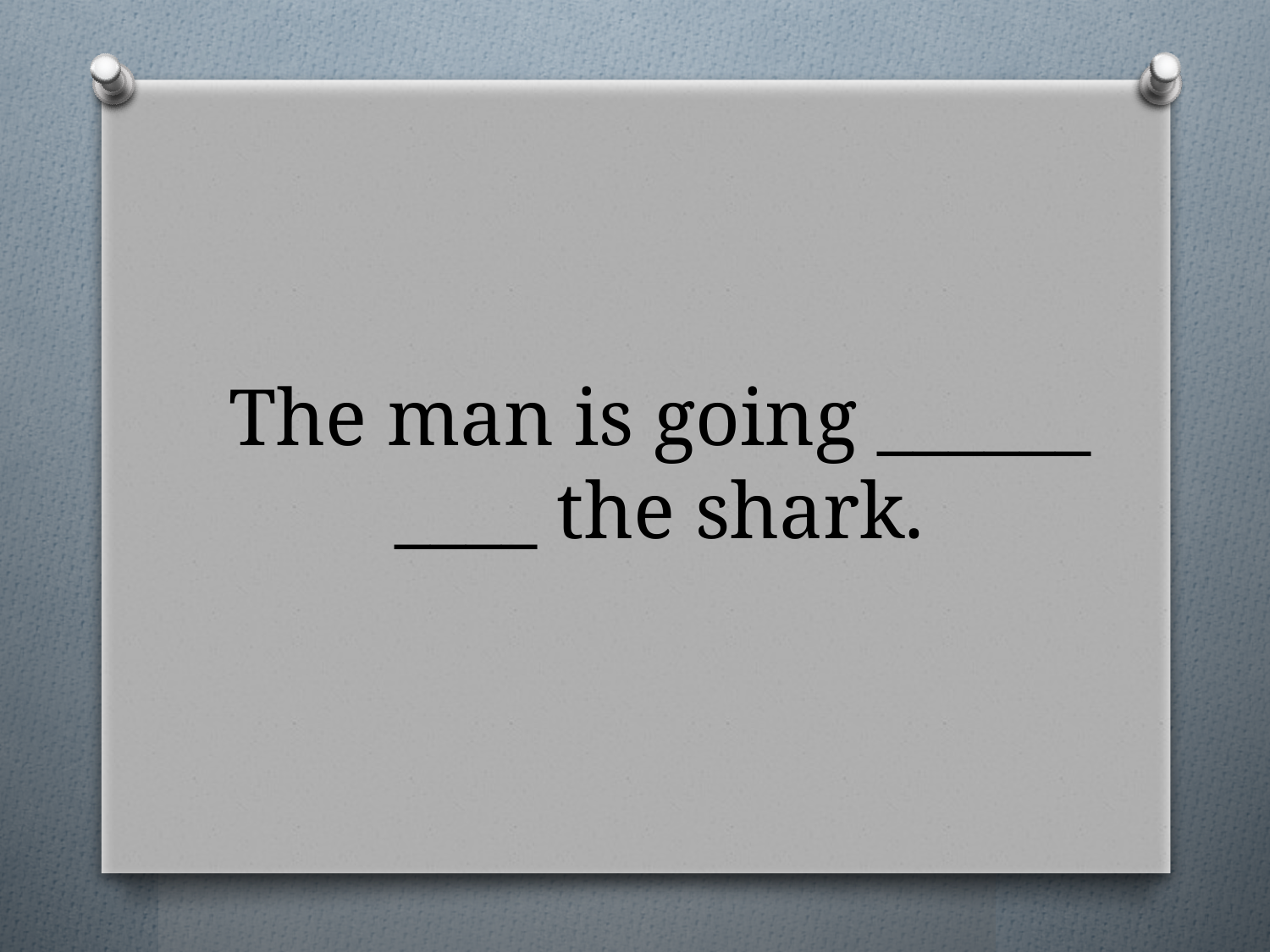

# The man is going ______ ____ the shark.